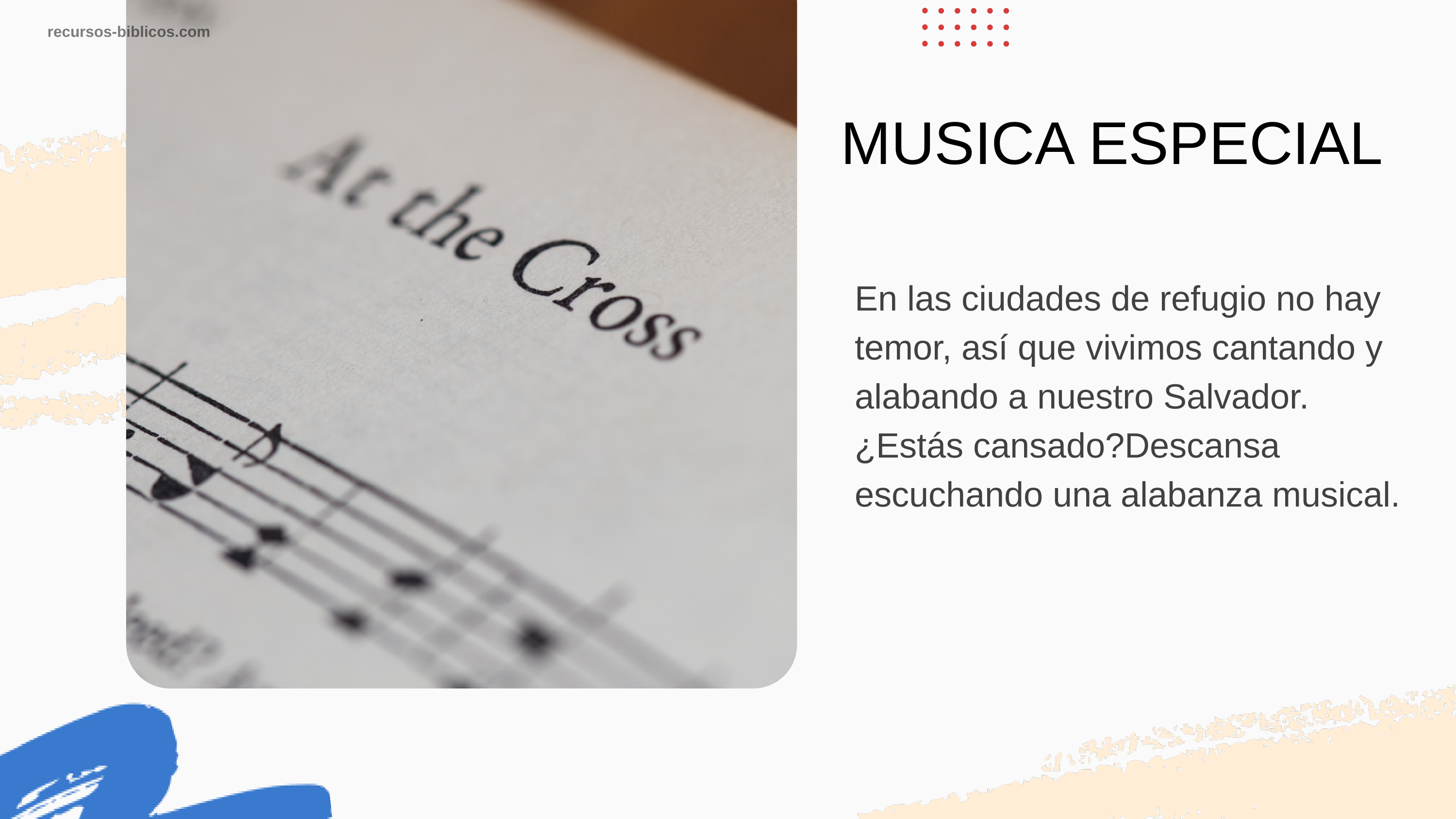

recursos-biblicos.com
MUSICA ESPECIAL

En las ciudades de refugio no hay temor, así que vivimos cantando y alabando a nuestro Salvador. ¿Estás cansado?Descansa escuchando una alabanza musical.